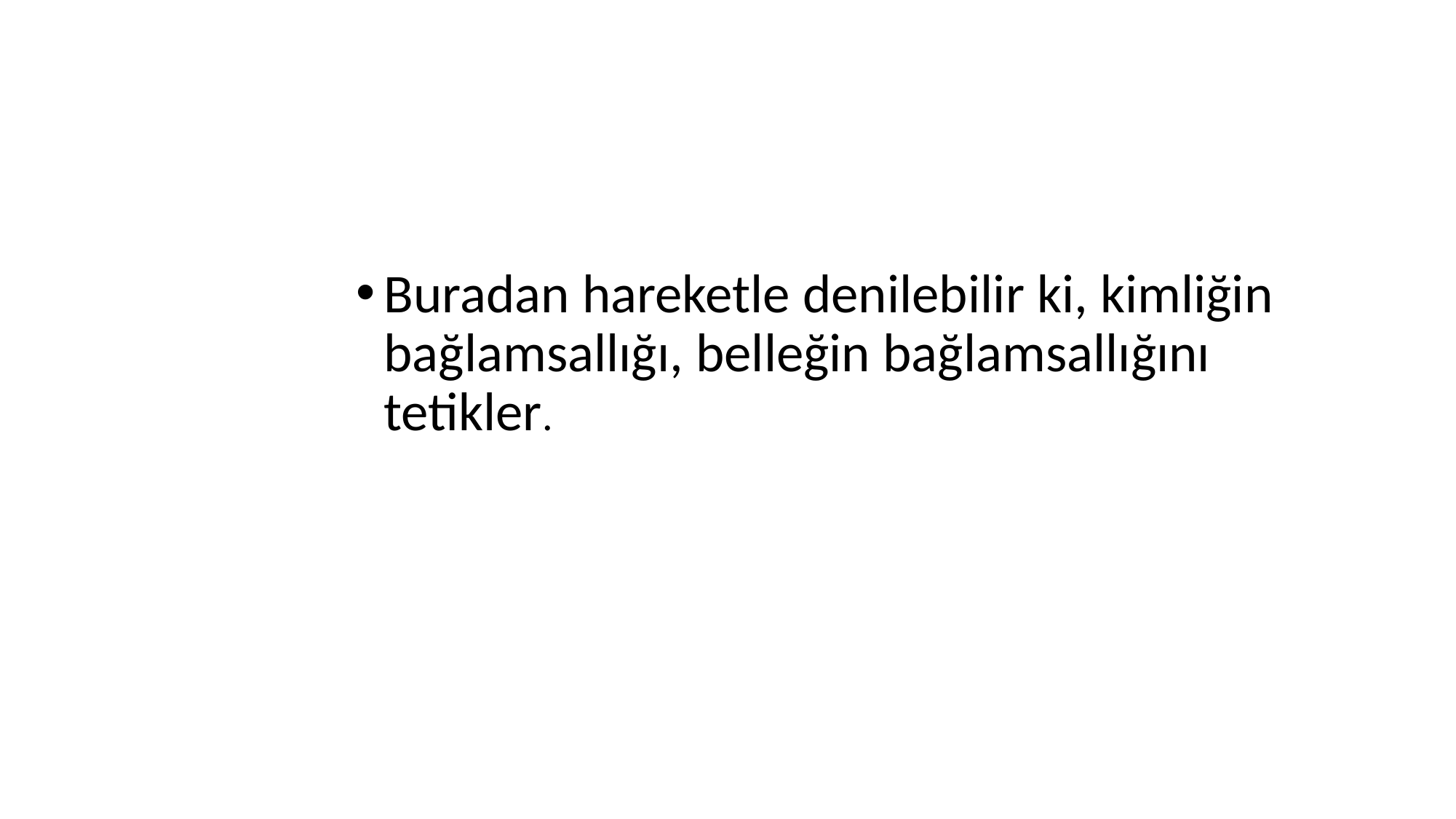

#
Buradan hareketle denilebilir ki, kimliğin bağlamsallığı, belleğin bağlamsallığını tetikler.